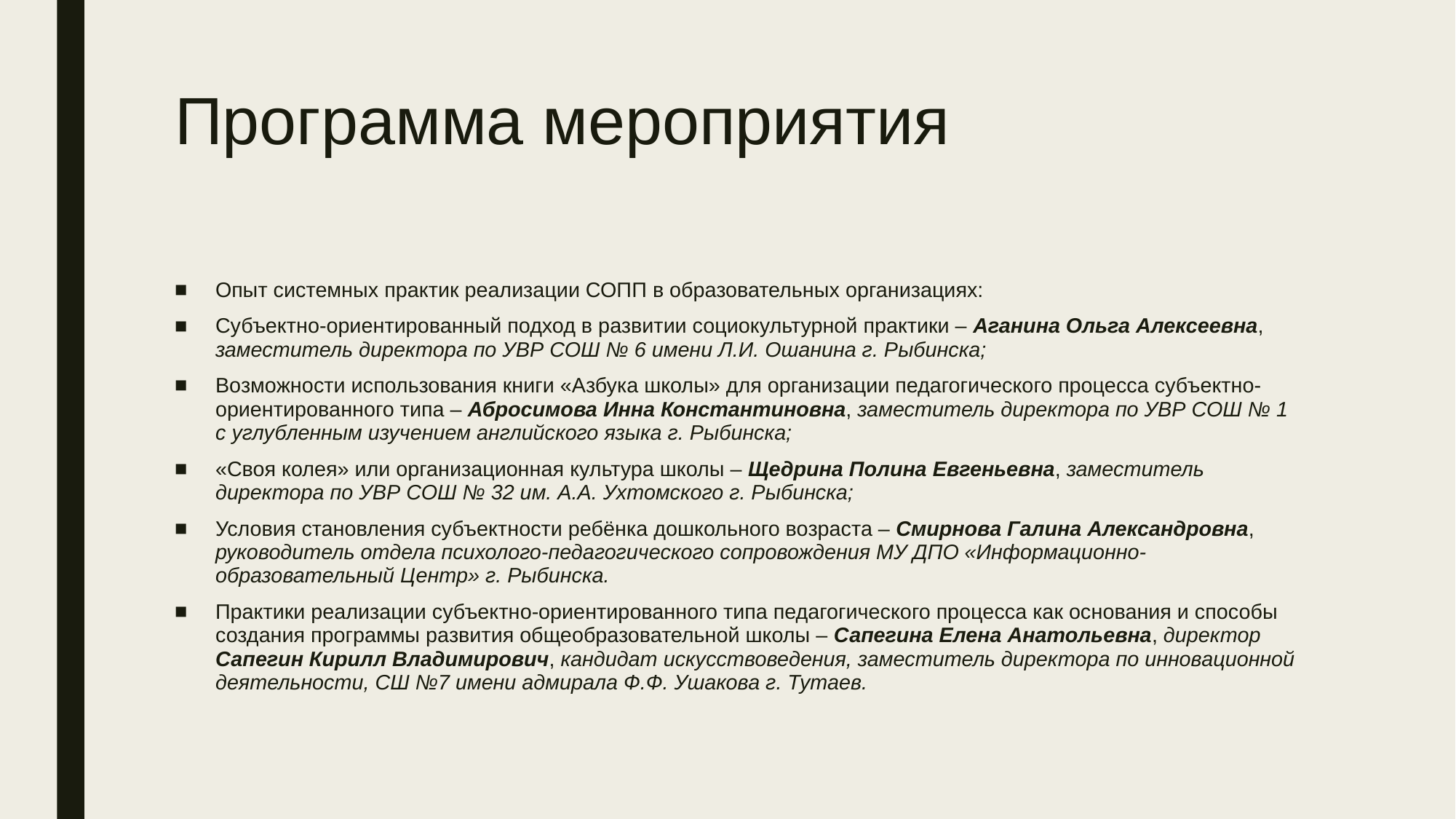

# Программа мероприятия
Опыт системных практик реализации СОПП в образовательных организациях:
Субъектно-ориентированный подход в развитии социокультурной практики – Аганина Ольга Алексеевна, заместитель директора по УВР СОШ № 6 имени Л.И. Ошанина г. Рыбинска;
Возможности использования книги «Азбука школы» для организации педагогического процесса субъектно-ориентированного типа – Абросимова Инна Константиновна, заместитель директора по УВР СОШ № 1 с углубленным изучением английского языка г. Рыбинска;
«Своя колея» или организационная культура школы – Щедрина Полина Евгеньевна, заместитель директора по УВР СОШ № 32 им. А.А. Ухтомского г. Рыбинска;
Условия становления субъектности ребёнка дошкольного возраста – Смирнова Галина Александровна, руководитель отдела психолого-педагогического сопровождения МУ ДПО «Информационно-образовательный Центр» г. Рыбинска.
Практики реализации субъектно-ориентированного типа педагогического процесса как основания и способы создания программы развития общеобразовательной школы – Сапегина Елена Анатольевна, директор Сапегин Кирилл Владимирович, кандидат искусствоведения, заместитель директора по инновационной деятельности, СШ №7 имени адмирала Ф.Ф. Ушакова г. Тутаев.